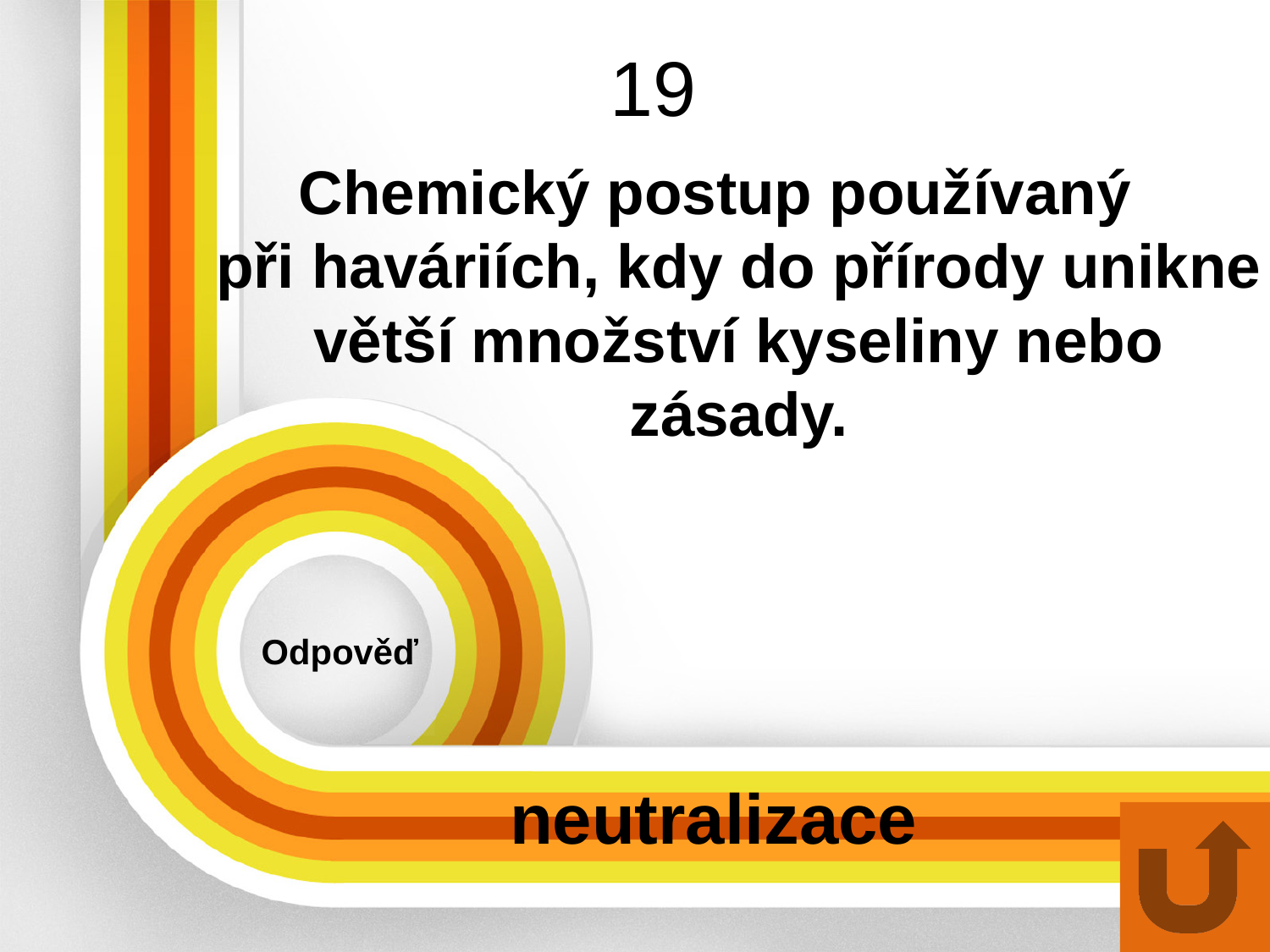

# 19
Chemický postup používaný
při haváriích, kdy do přírody unikne větší množství kyseliny nebo zásady.
Odpověď
neutralizace